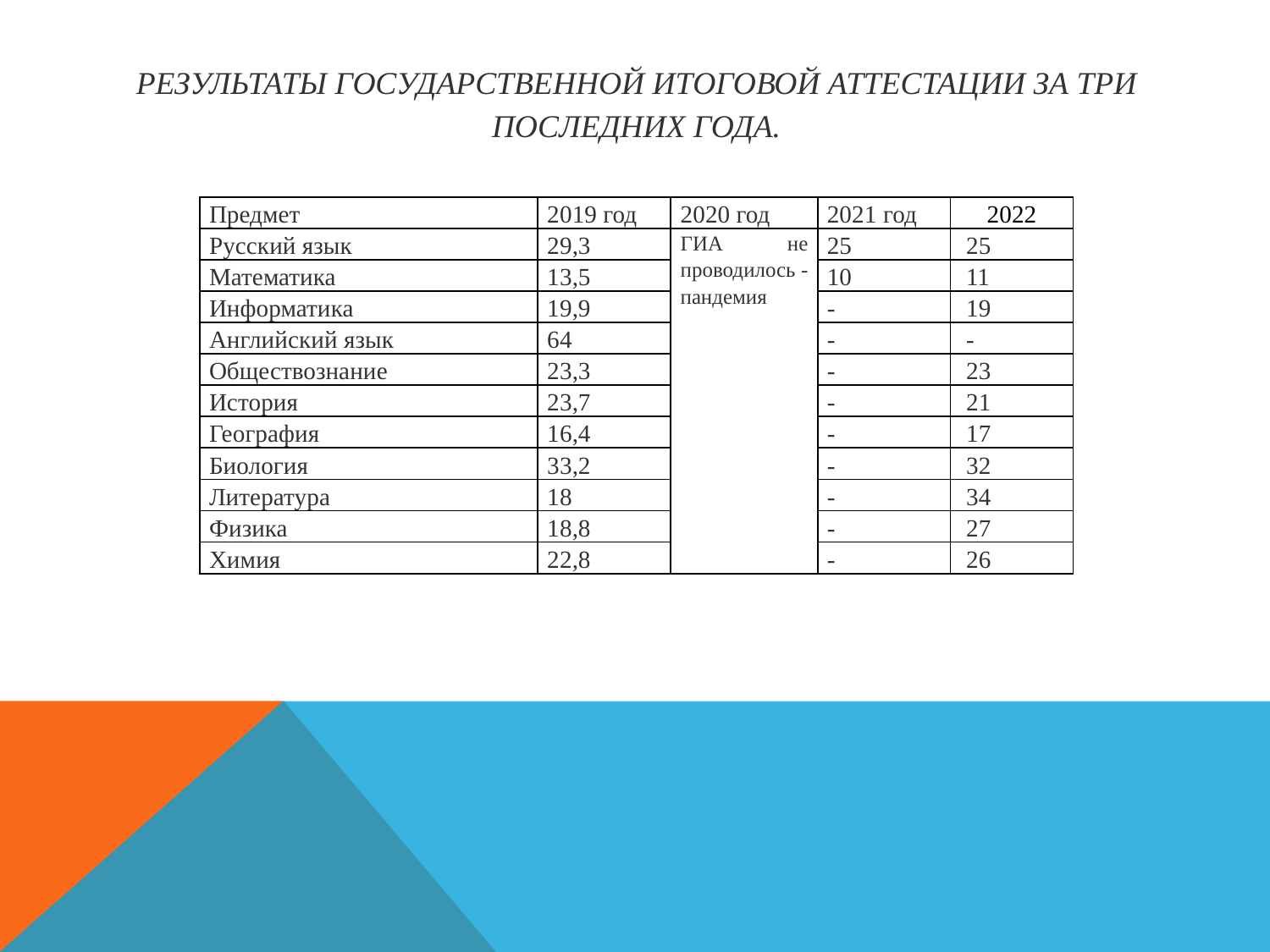

# Результаты государственной итоговой аттестации за три последних года.
| Предмет | 2019 год | 2020 год | 2021 год | 2022 |
| --- | --- | --- | --- | --- |
| Русский язык | 29,3 | ГИА не проводилось - пандемия | 25 | 25 |
| Математика | 13,5 |  | 10 | 11 |
| Информатика | 19,9 |  | - | 19 |
| Английский язык | 64 |  | - | - |
| Обществознание | 23,3 |  | - | 23 |
| История | 23,7 |  | - | 21 |
| География | 16,4 |  | - | 17 |
| Биология | 33,2 |  | - | 32 |
| Литература | 18 |  | - | 34 |
| Физика | 18,8 |  | - | 27 |
| Химия | 22,8 |  | - | 26 |